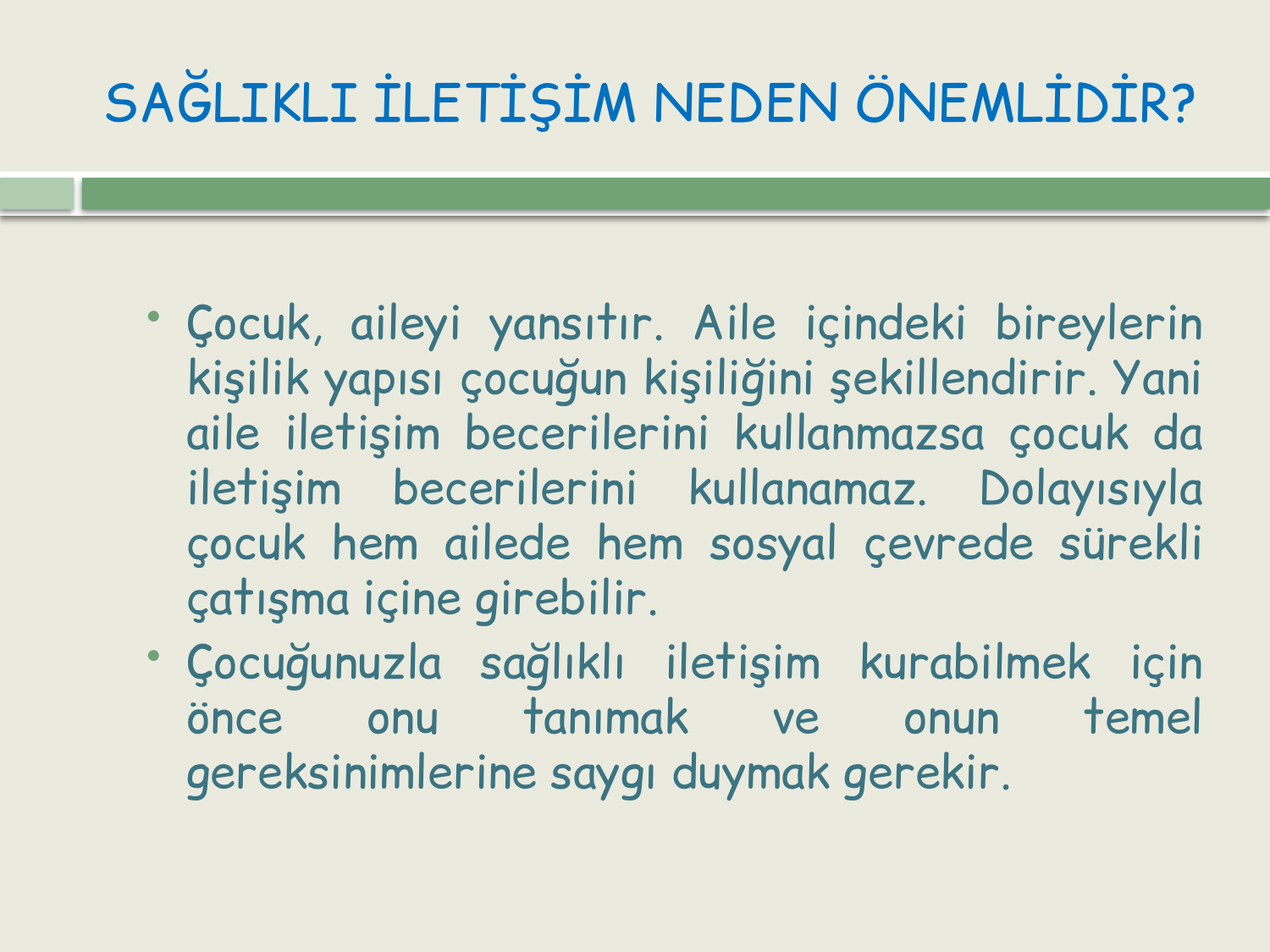

# SAĞLIKLI İLETİŞİM NEDEN ÖNEMLİDİR?

Çocuk, aileyi yansıtır. Aile içindeki bireylerin kişilik yapısı çocuğun kişiliğini şekillendirir. Yani aile iletişim becerilerini kullanmazsa çocuk da iletişim becerilerini kullanamaz. Dolayısıyla çocuk hem ailede hem sosyal çevrede sürekli çatışma içine girebilir.
Çocuğunuzla sağlıklı iletişim kurabilmek için önce onu tanımak ve onun temel gereksinimlerine saygı duymak gerekir.